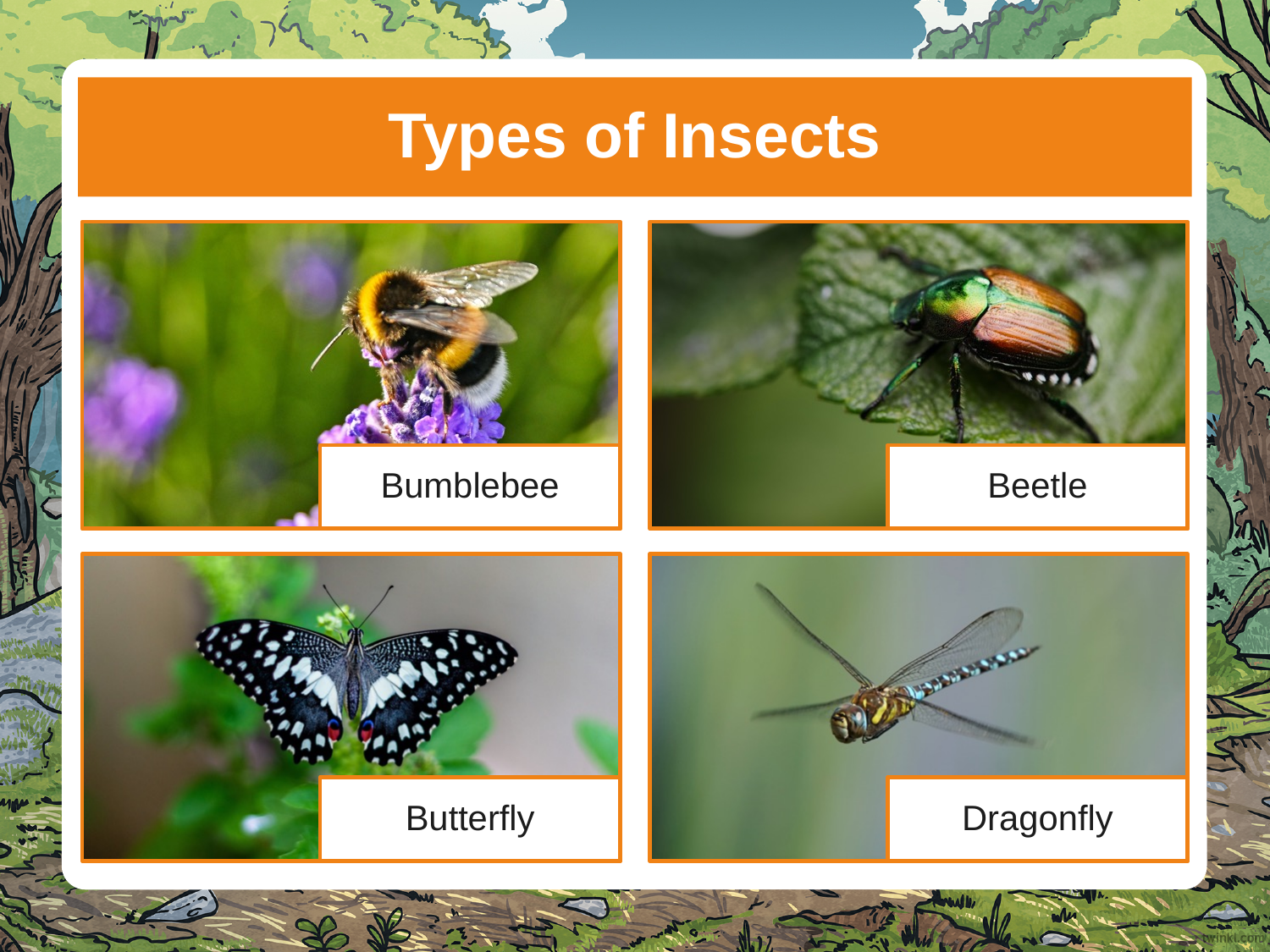

# Types of Insects

Bumblebee
Beetle

Butterfly
Dragonfly